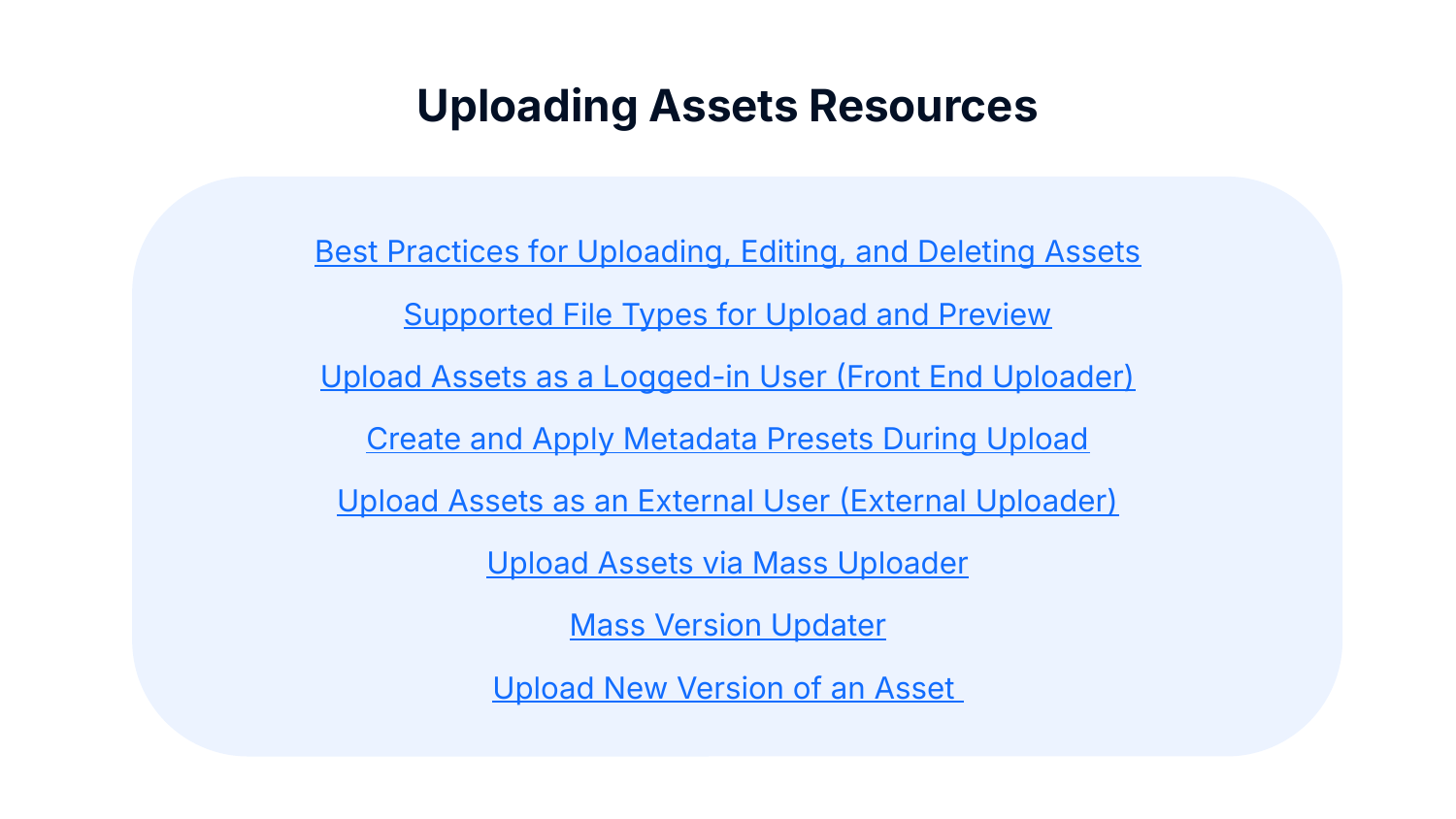

Uploading Assets Resources

Best Practices for Uploading, Editing, and Deleting Assets
Supported File Types for Upload and Preview
Upload Assets as a Logged-in User (Front End Uploader)
Create and Apply Metadata Presets During Upload
Upload Assets as an External User (External Uploader)
Upload Assets via Mass Uploader
Mass Version Updater
Upload New Version of an Asset